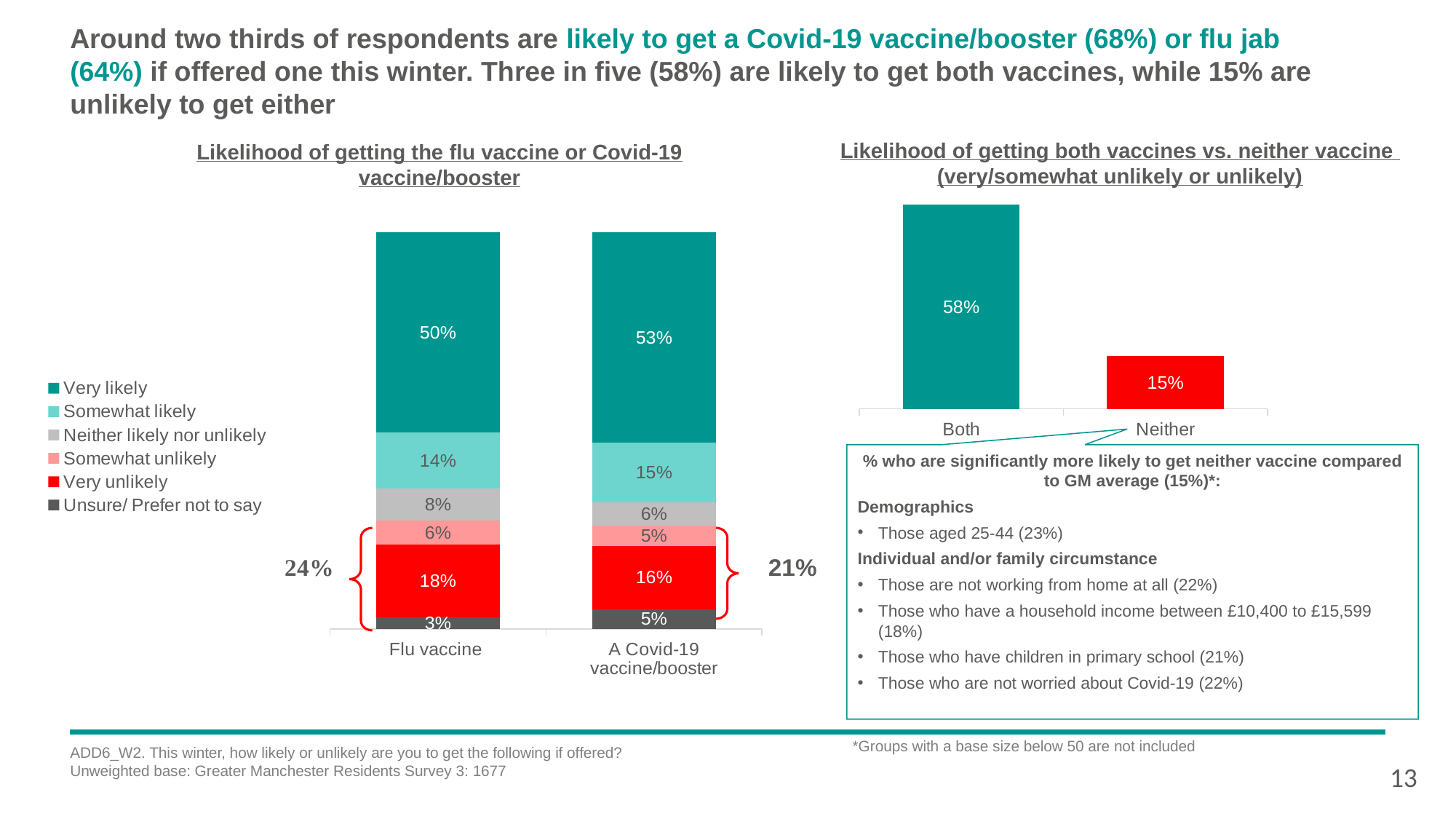

# Around two thirds of respondents are likely to get a Covid-19 vaccine/booster (68%) or flu jab (64%) if offered one this winter. Three in five (58%) are likely to get both vaccines, while 15% are unlikely to get either
Likelihood of getting both vaccines vs. neither vaccine
(very/somewhat unlikely or unlikely)
Likelihood of getting the flu vaccine or Covid-19 vaccine/booster

### Chart

| Category | Very likely |
|---|---|
| Both | 0.58 |
| Neither | 0.15 |

### Chart

| Category | Unsure/ Prefer not to say | Very unlikely | Somewhat unlikely  | Neither likely nor unlikely | Somewhat likely | Very likely |
|---|---|---|---|---|---|---|
| Flu vaccine  | 0.03 | 0.18 | 0.06 | 0.08 | 0.14 | 0.5 |
| A Covid-19 vaccine/booster | 0.05 | 0.16 | 0.05 | 0.06 | 0.15 | 0.53 |
% who are significantly more likely to get neither vaccine compared to GM average (15%)*:
Demographics
Those aged 25-44 (23%)
Individual and/or family circumstance
Those are not working from home at all (22%)
Those who have a household income between £10,400 to £15,599 (18%)
Those who have children in primary school (21%)
Those who are not worried about Covid-19 (22%)

 *Groups with a base size below 50 are not included
ADD6_W2. This winter, how likely or unlikely are you to get the following if offered?
Unweighted base: Greater Manchester Residents Survey 3: 1677
13